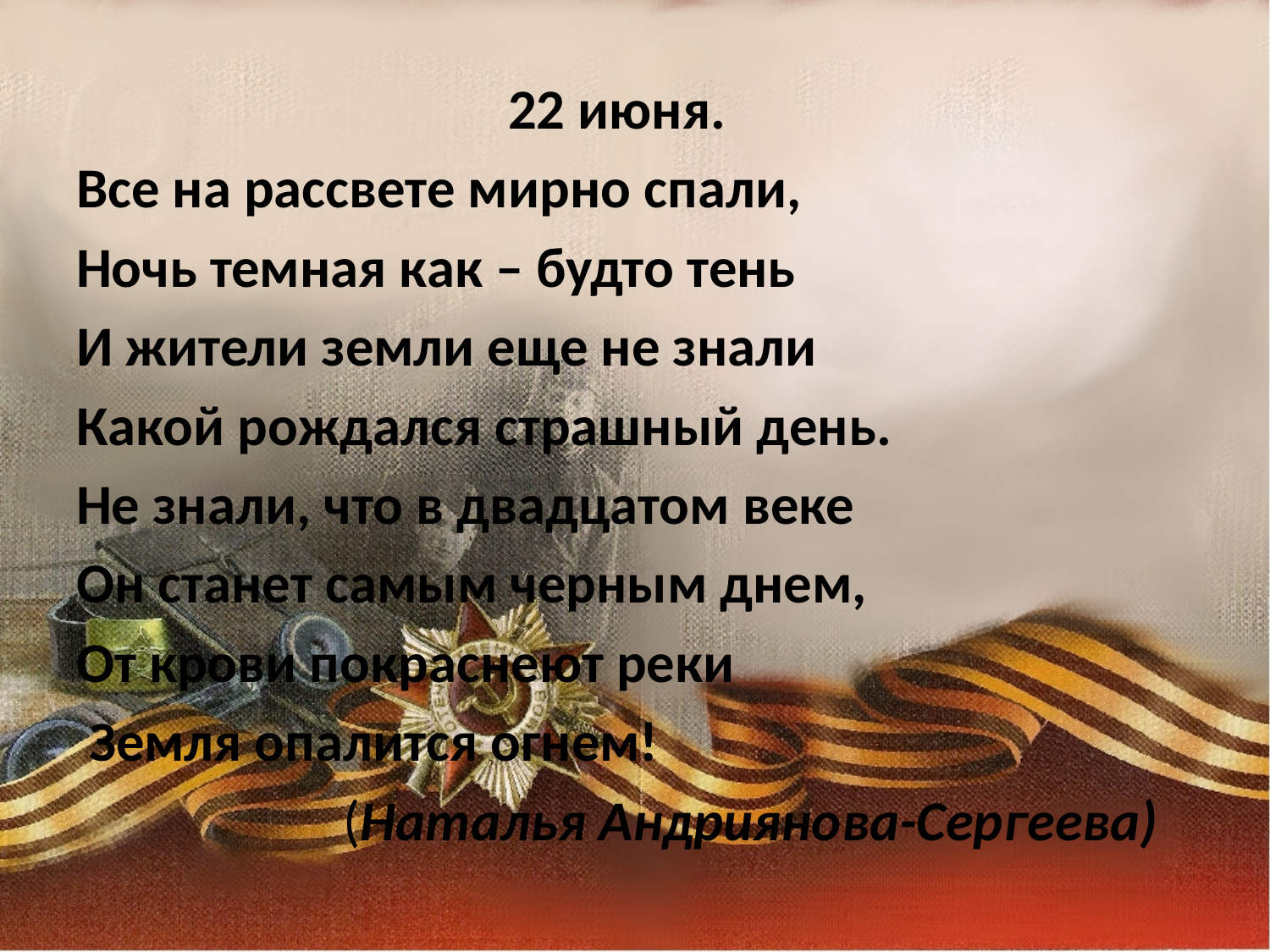

#
                                  22 июня.
Все на рассвете мирно спали,
Ночь темная как – будто тень
И жители земли еще не знали
Какой рождался страшный день.
Не знали, что в двадцатом веке
Он станет самым черным днем,
От крови покраснеют реки
 Земля опалится огнем!
                     (Наталья Андриянова-Сергеева)